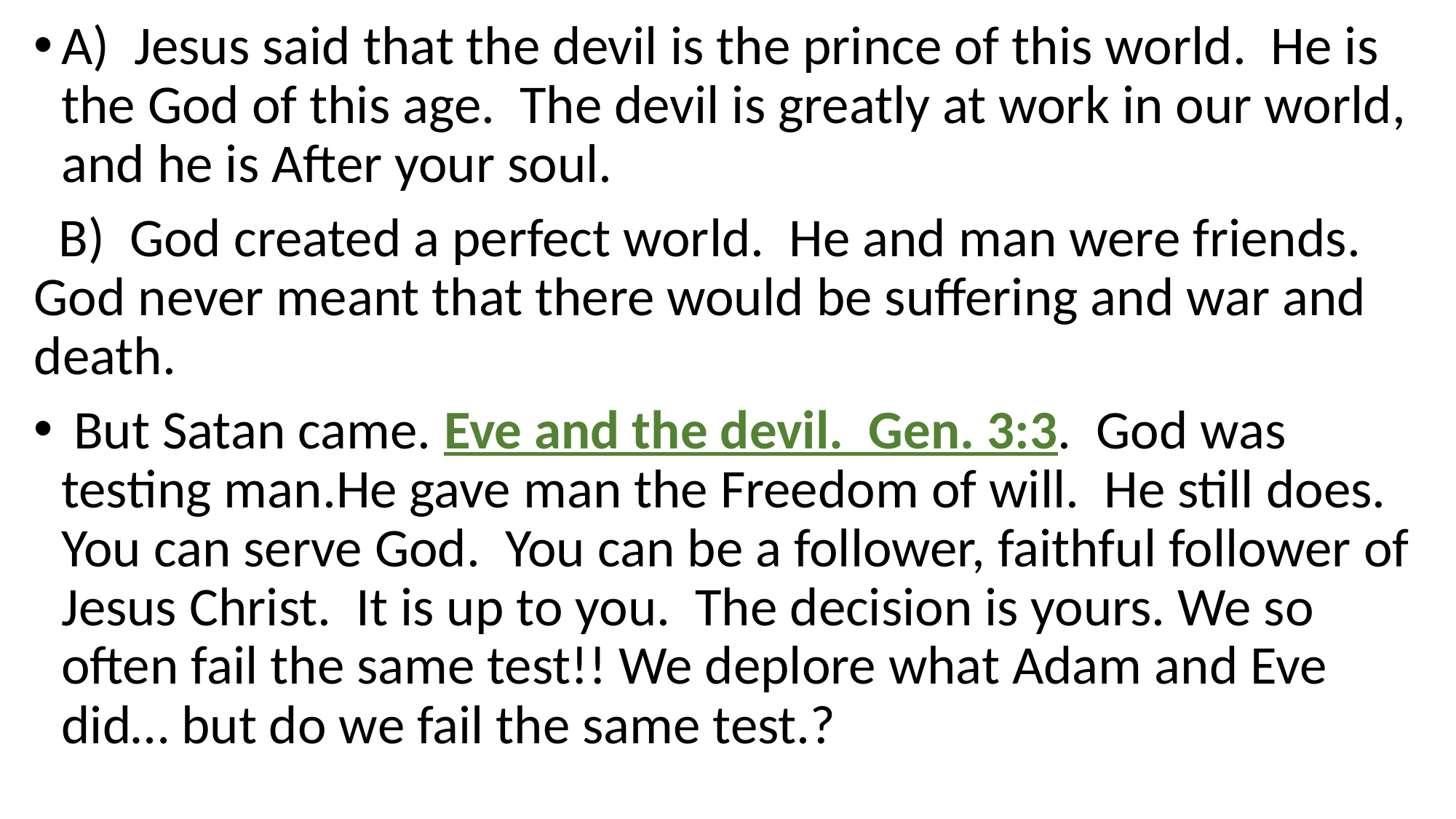

A)  Jesus said that the devil is the prince of this world.  He is the God of this age.  The devil is greatly at work in our world, and he is After your soul.
  B)  God created a perfect world.  He and man were friends.  God never meant that there would be suffering and war and death.
 But Satan came. Eve and the devil.  Gen. 3:3.  God was testing man.He gave man the Freedom of will.  He still does.  You can serve God.  You can be a follower, faithful follower of Jesus Christ.  It is up to you.  The decision is yours. We so often fail the same test!! We deplore what Adam and Eve did… but do we fail the same test.?